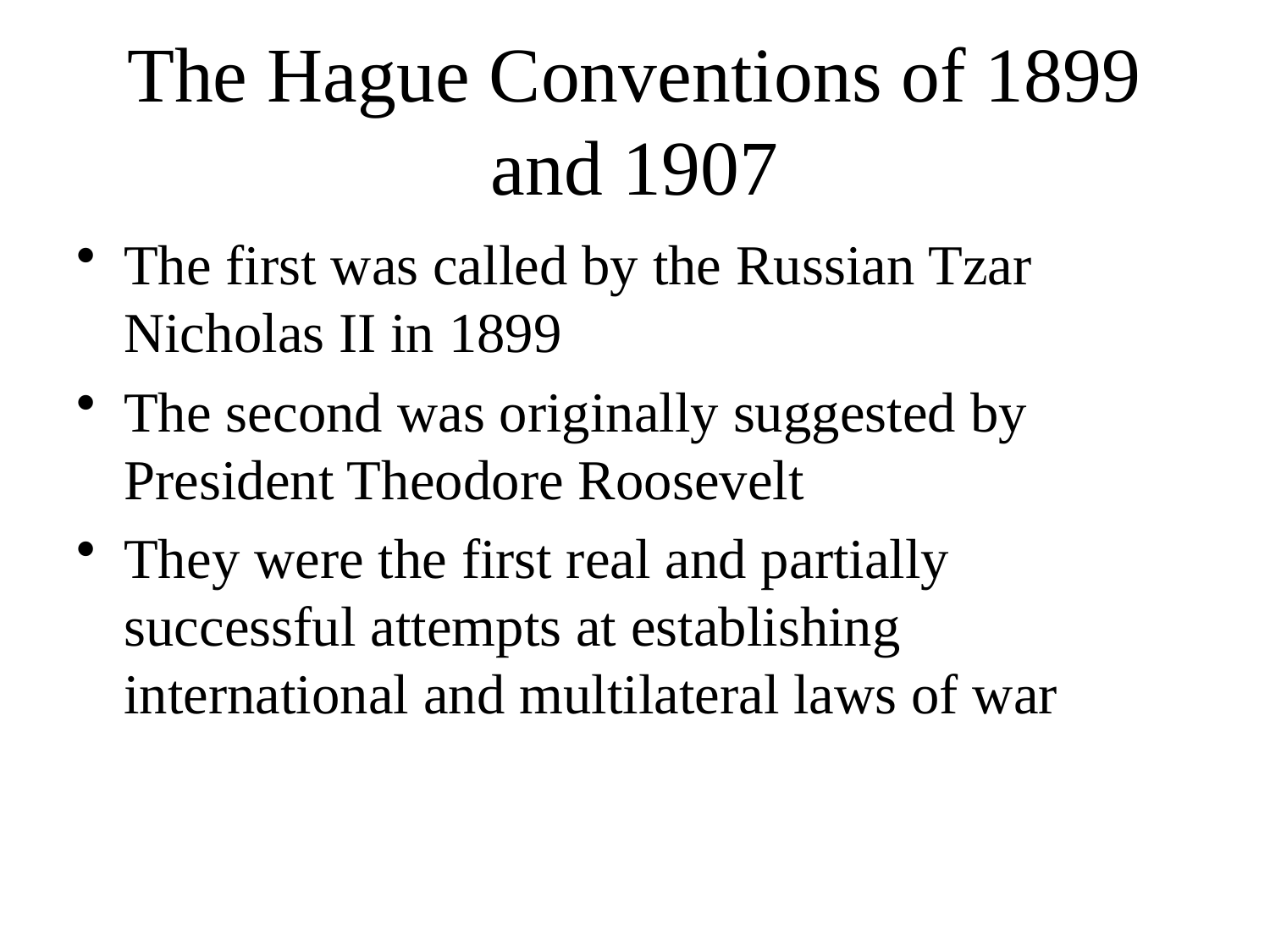

# The Hague Conventions of 1899 and 1907
The first was called by the Russian Tzar Nicholas II in 1899
The second was originally suggested by President Theodore Roosevelt
They were the first real and partially successful attempts at establishing international and multilateral laws of war